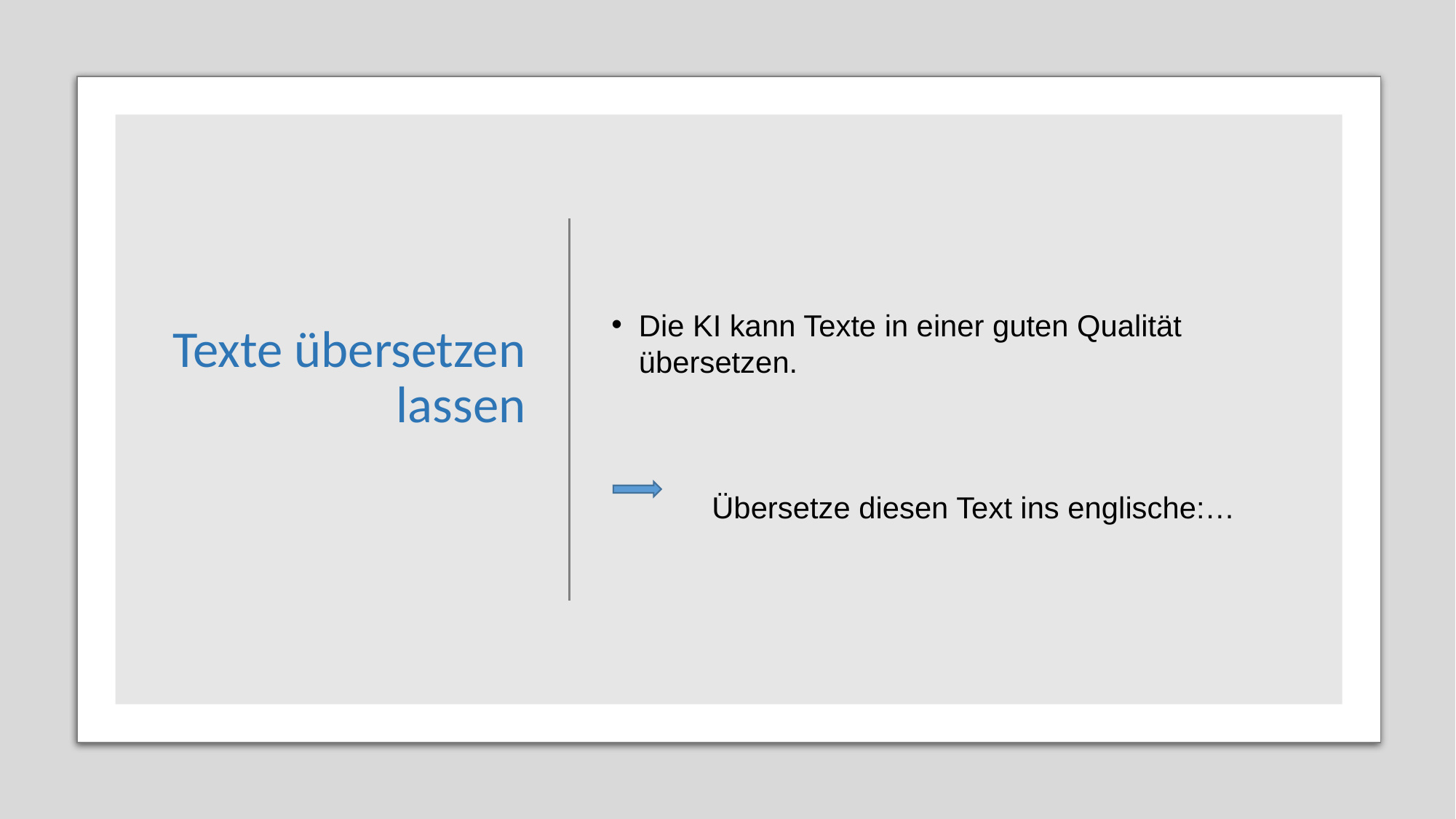

# Texte übersetzen lassen
Die KI kann Texte in einer guten Qualität übersetzen.

            Übersetze diesen Text ins englische:…